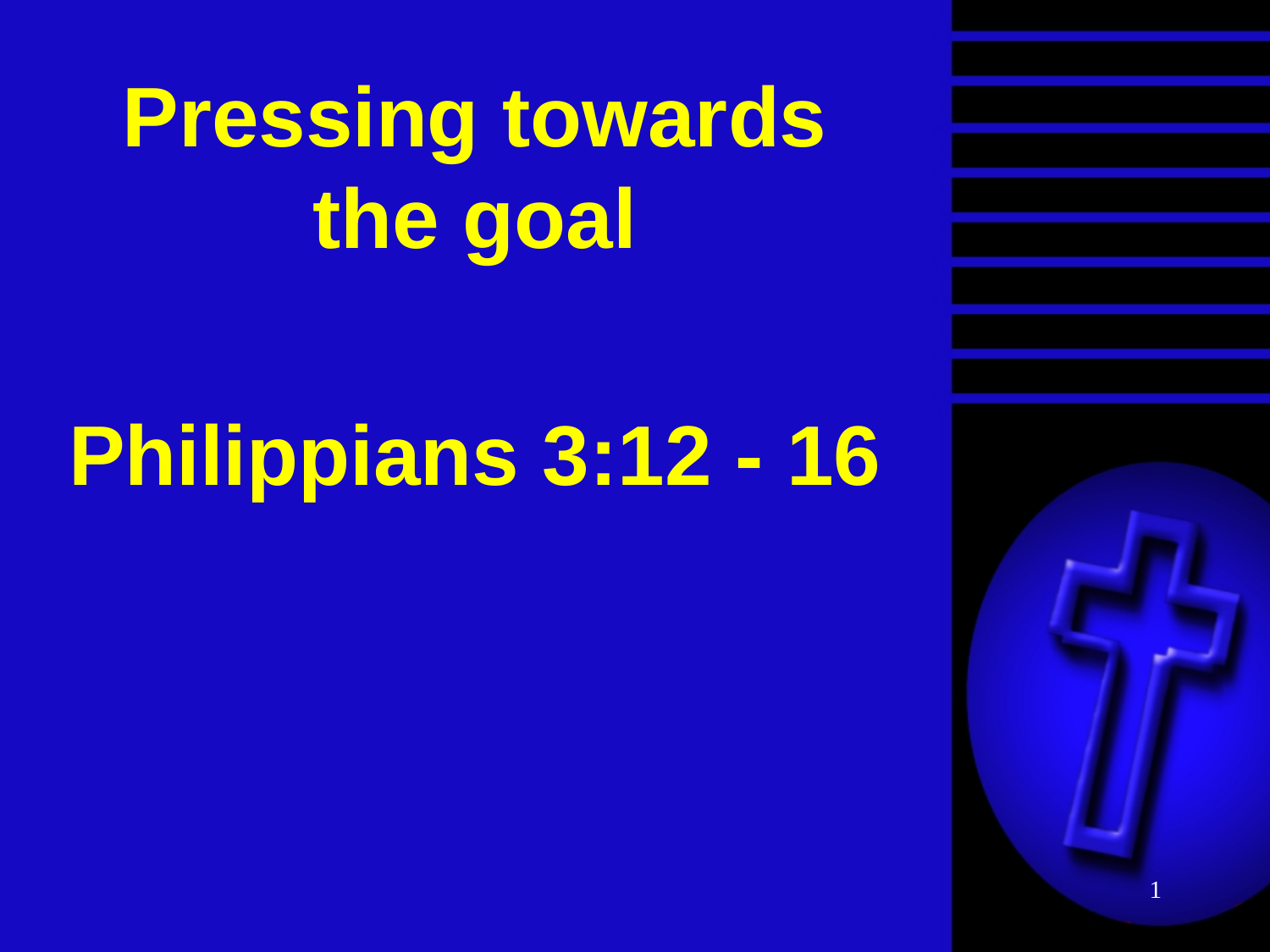

Pressing towards the goal

Philippians 3:12 - 16
1